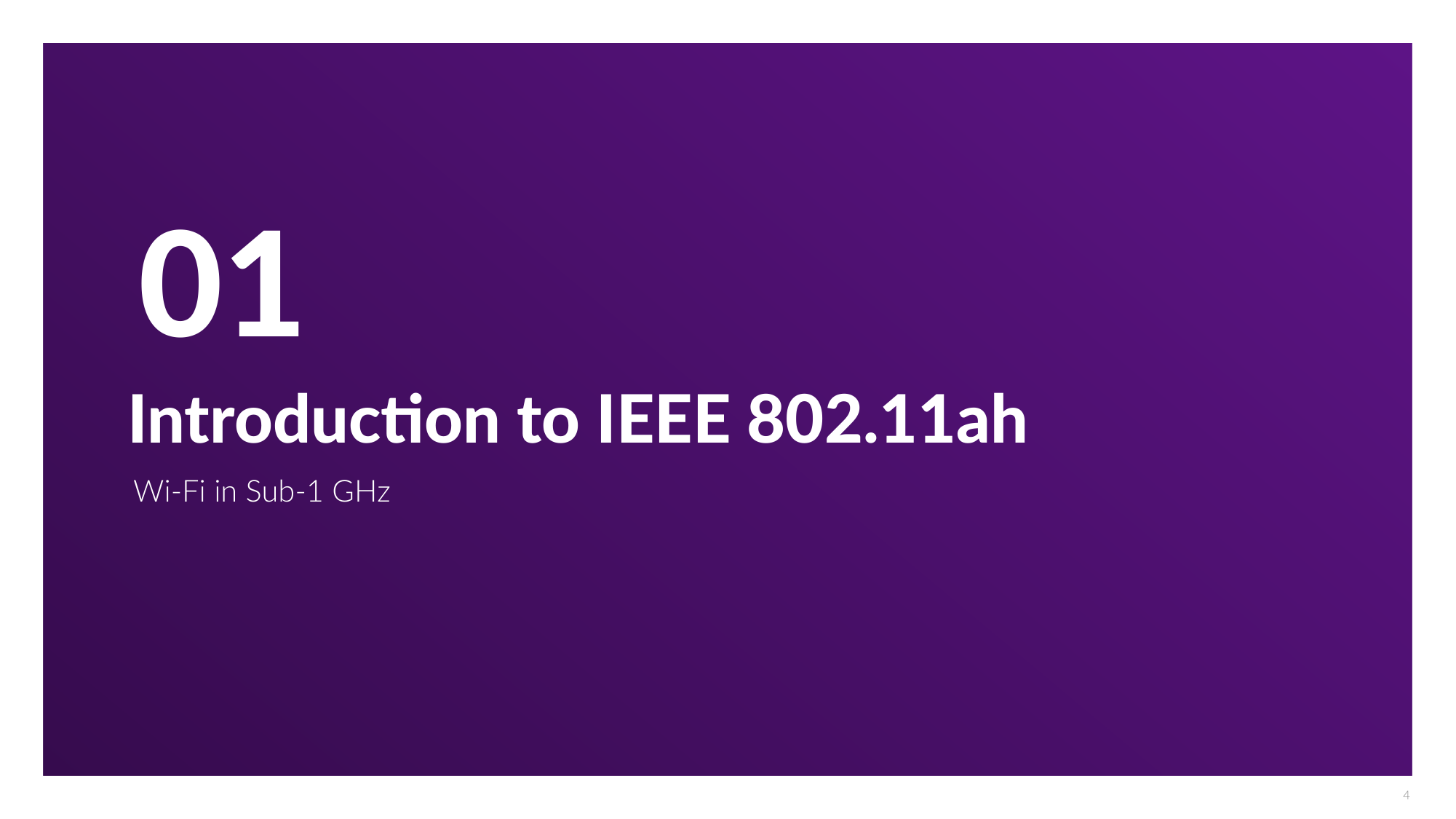

01
# Introduction to IEEE 802.11ah
Wi-Fi in Sub-1 GHz
4